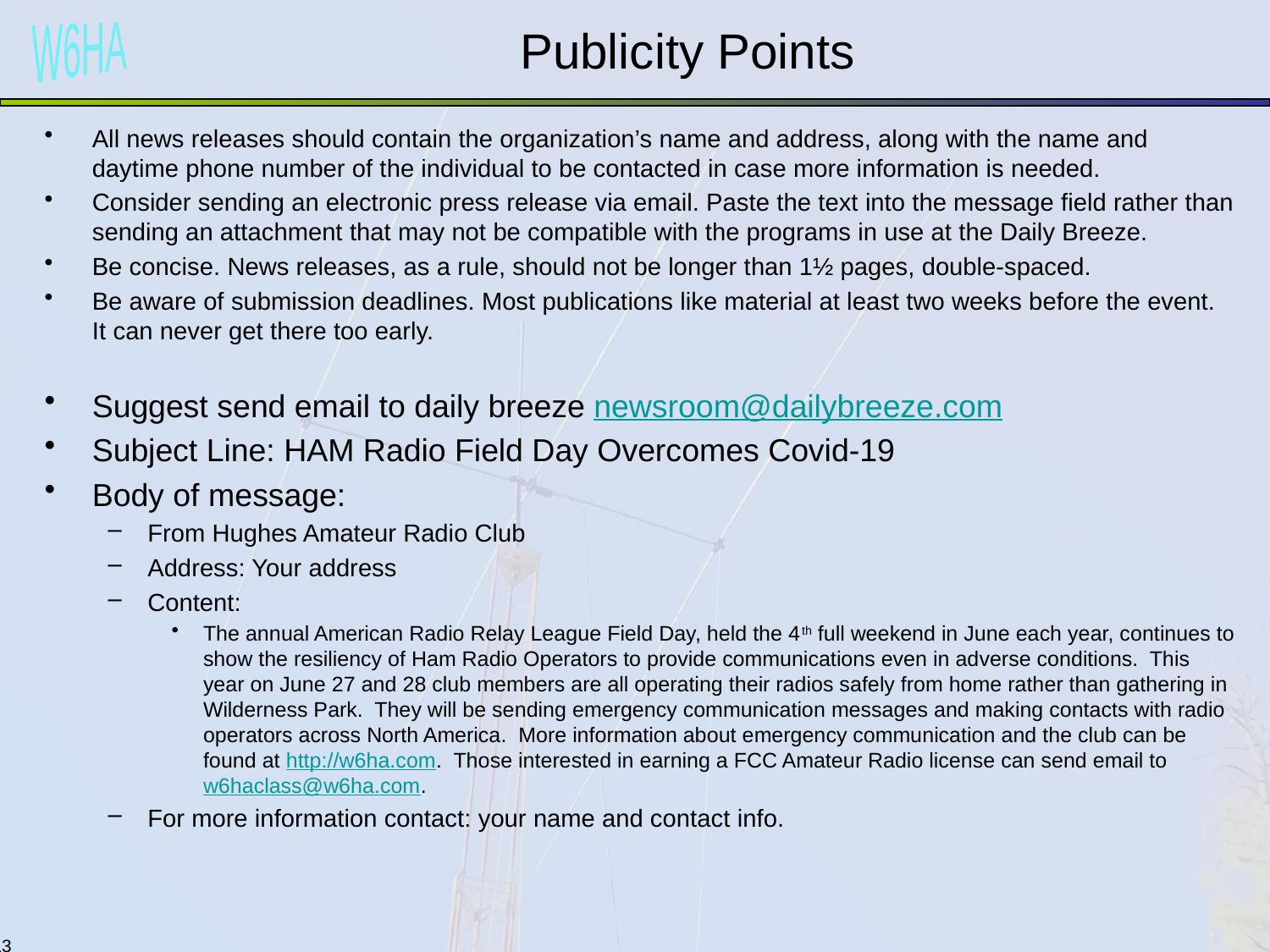

# Publicity Points
All news releases should contain the organization’s name and address, along with the name and daytime phone number of the individual to be contacted in case more information is needed.
Consider sending an electronic press release via email. Paste the text into the message field rather than sending an attachment that may not be compatible with the programs in use at the Daily Breeze.
Be concise. News releases, as a rule, should not be longer than 1½ pages, double-spaced.
Be aware of submission deadlines. Most publications like material at least two weeks before the event. It can never get there too early.

Suggest send email to daily breeze newsroom@dailybreeze.com
Subject Line: HAM Radio Field Day Overcomes Covid-19
Body of message:
From Hughes Amateur Radio Club
Address: Your address
Content:
The annual American Radio Relay League Field Day, held the 4th full weekend in June each year, continues to show the resiliency of Ham Radio Operators to provide communications even in adverse conditions.  This year on June 27 and 28 club members are all operating their radios safely from home rather than gathering in Wilderness Park.  They will be sending emergency communication messages and making contacts with radio operators across North America.  More information about emergency communication and the club can be found at http://w6ha.com.  Those interested in earning a FCC Amateur Radio license can send email to w6haclass@w6ha.com.
For more information contact: your name and contact info.